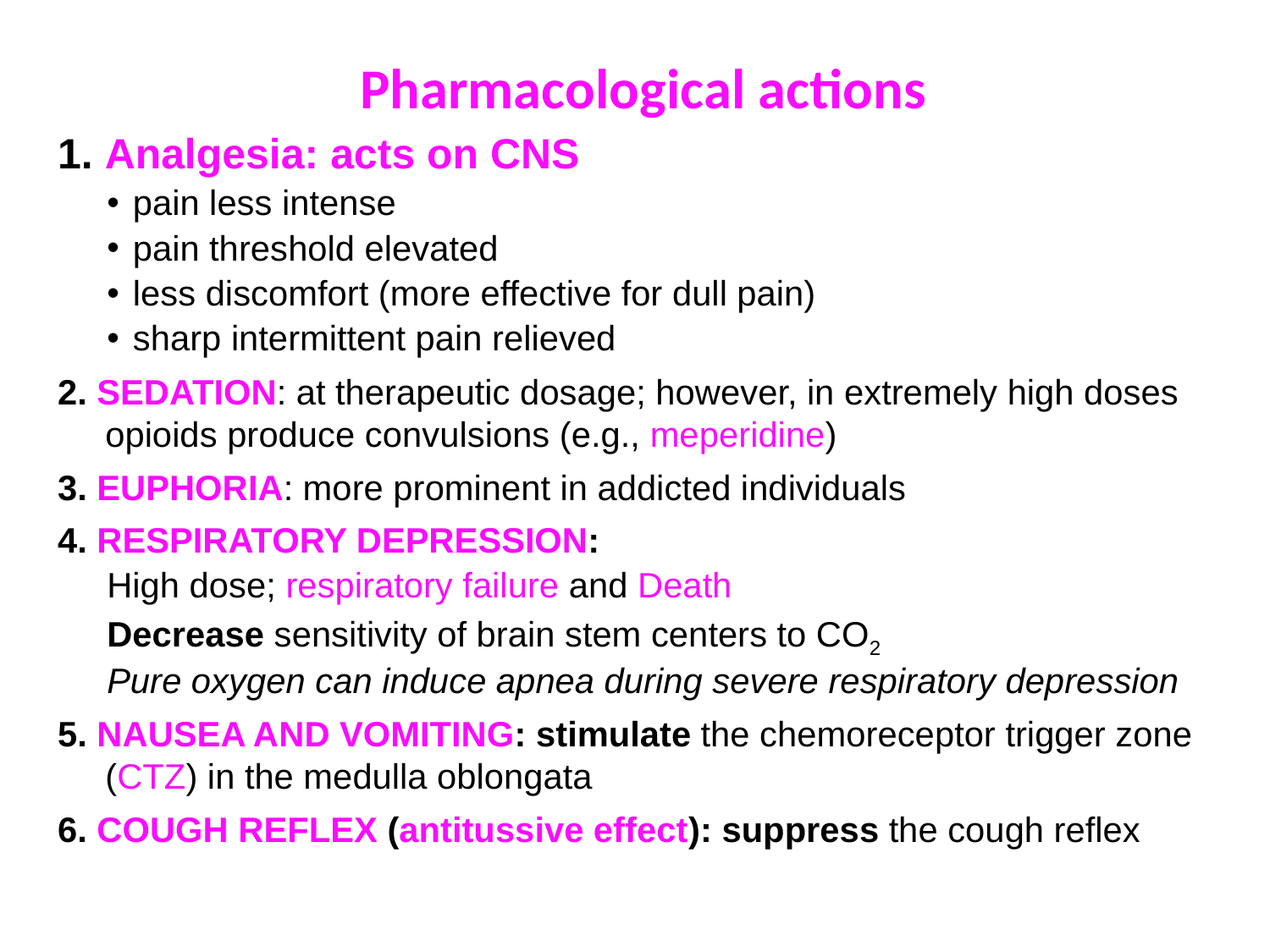

Pharmacological actions
1. Analgesia: acts on CNS
pain less intense
pain threshold elevated
less discomfort (more effective for dull pain)
sharp intermittent pain relieved
2. SEDATION: at therapeutic dosage; however, in extremely high doses opioids produce convulsions (e.g., meperidine)
3. EUPHORIA: more prominent in addicted individuals
4. RESPIRATORY DEPRESSION:
High dose; respiratory failure and Death
Decrease sensitivity of brain stem centers to CO2
Pure oxygen can induce apnea during severe respiratory depression
5. NAUSEA AND VOMITING: stimulate the chemoreceptor trigger zone (CTZ) in the medulla oblongata
6. COUGH REFLEX (antitussive effect): suppress the cough reflex